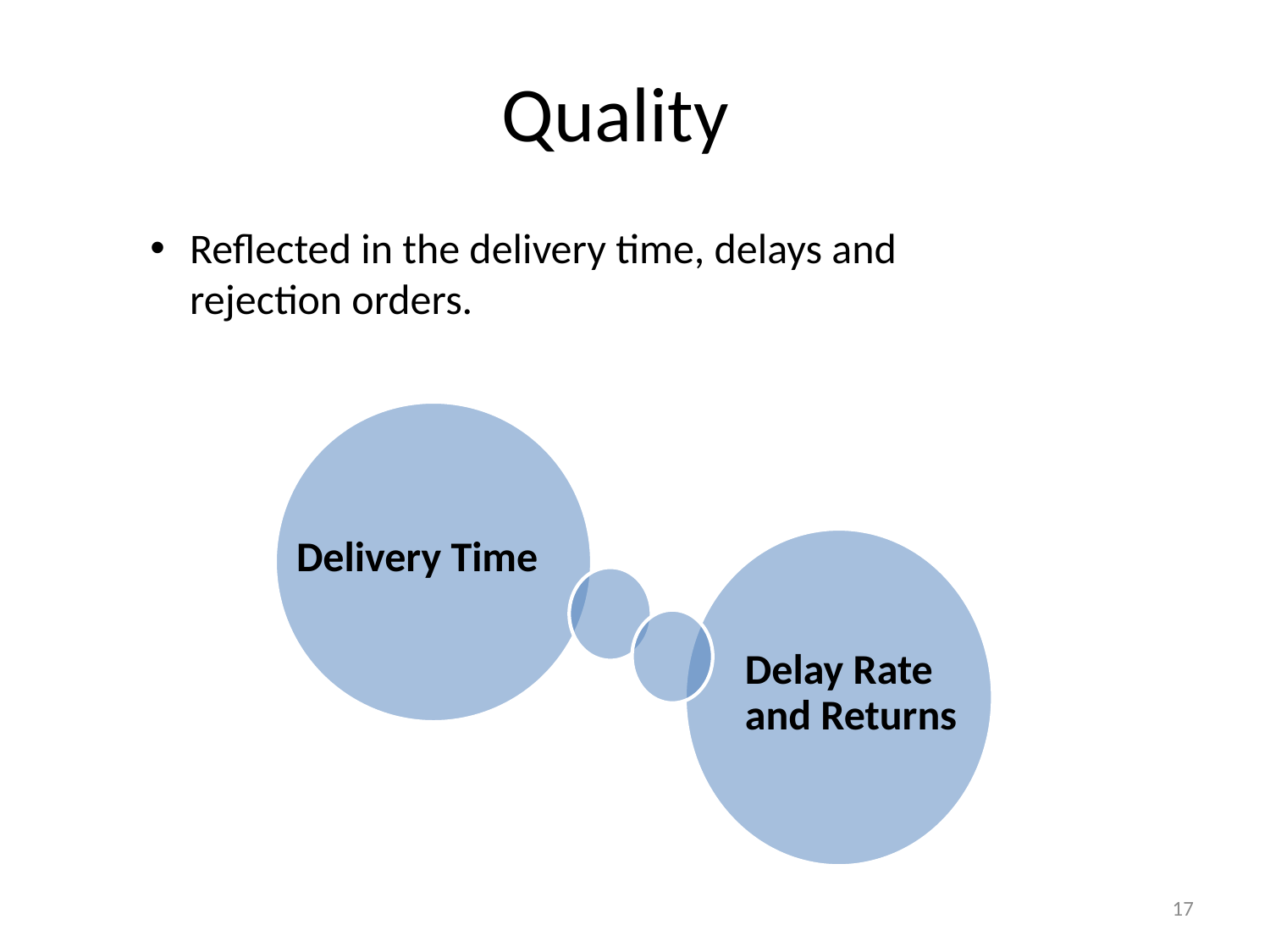

# Quality
Reflected in the delivery time, delays and rejection orders.

Delivery Time

Delay Rate and Returns

17